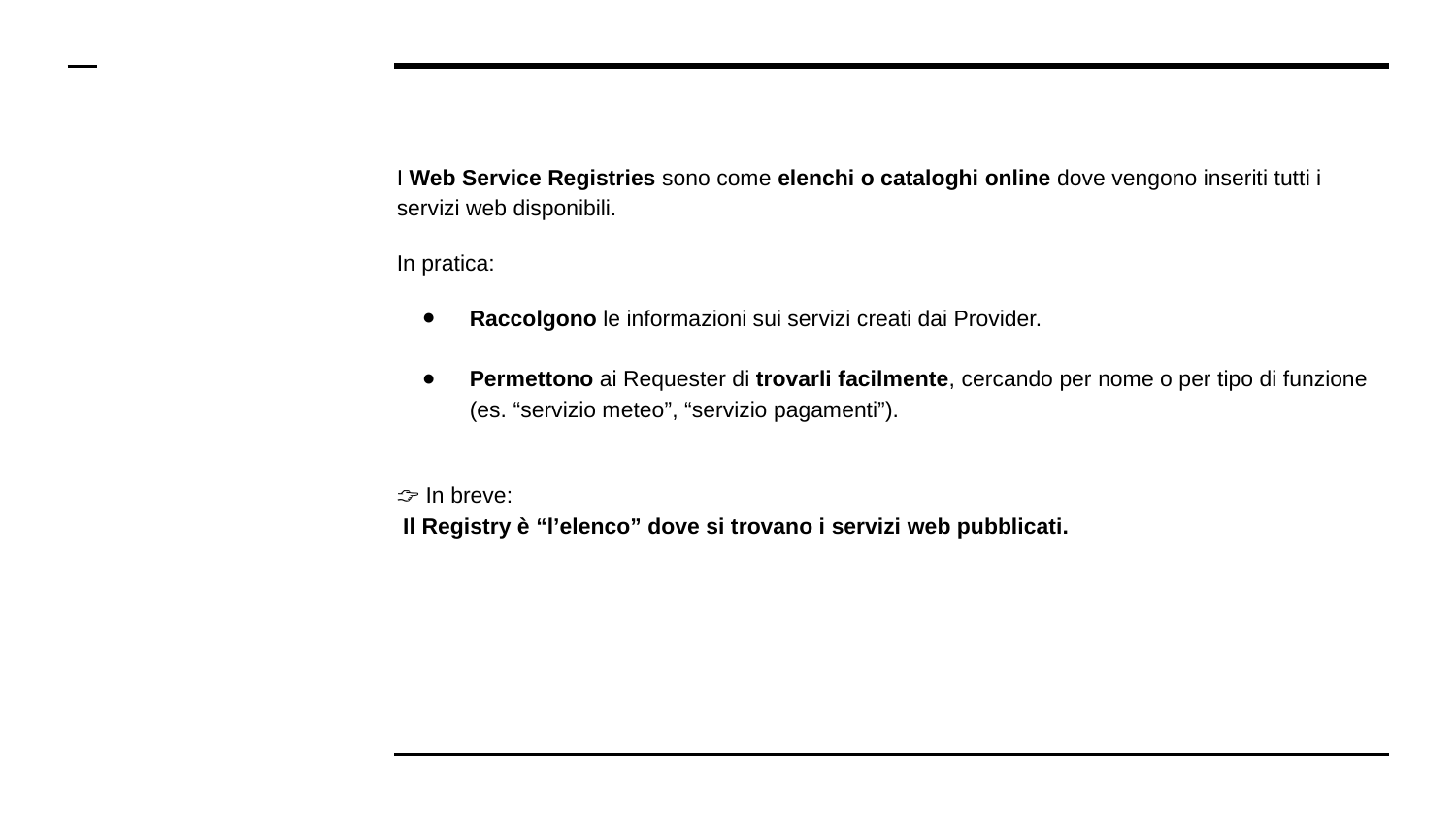

# I Web Service Registries sono come elenchi o cataloghi online dove vengono inseriti tutti i servizi web disponibili.
In pratica:
Raccolgono le informazioni sui servizi creati dai Provider.
Permettono ai Requester di trovarli facilmente, cercando per nome o per tipo di funzione (es. “servizio meteo”, “servizio pagamenti”).
👉 In breve:
 Il Registry è “l’elenco” dove si trovano i servizi web pubblicati.